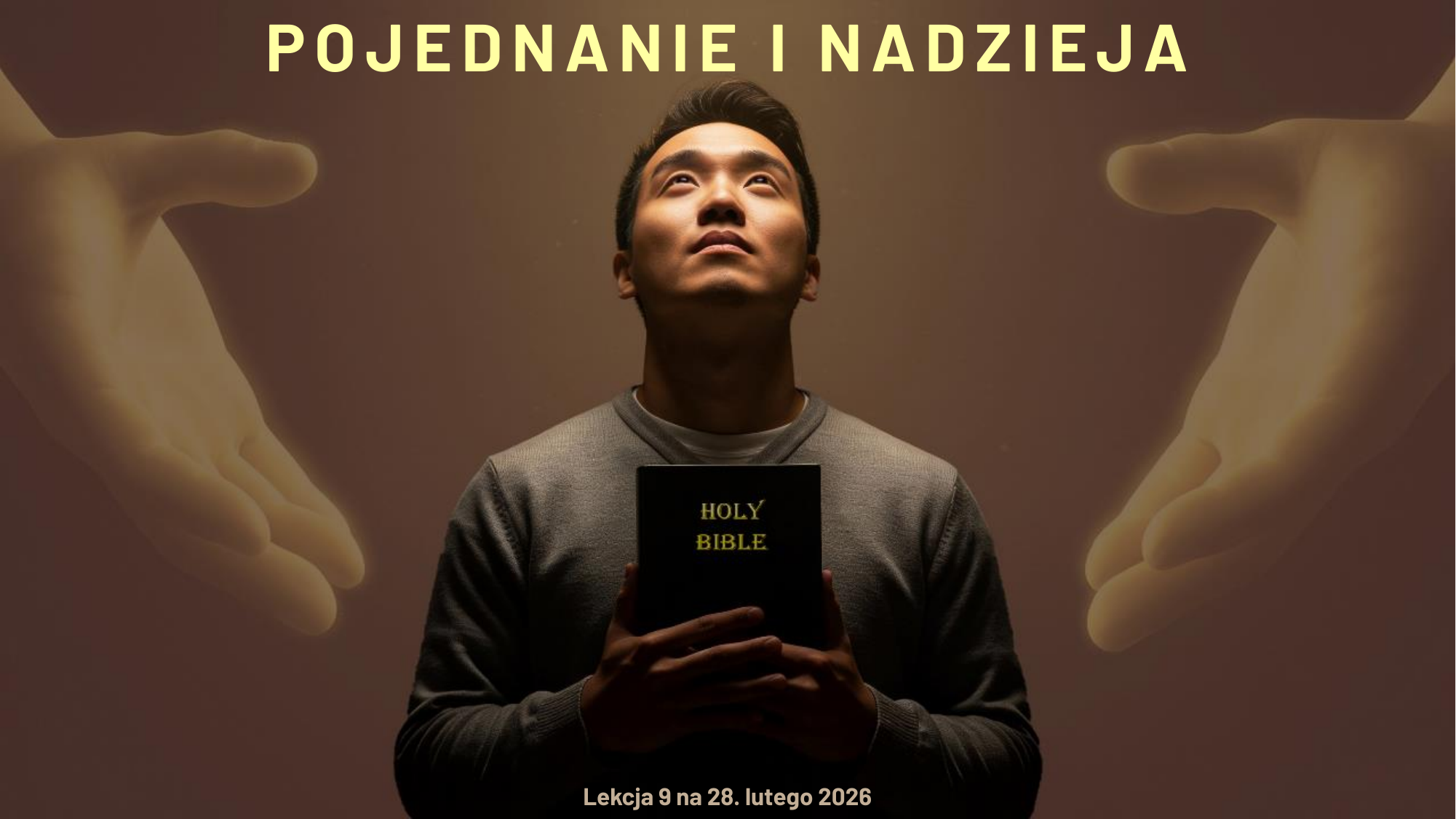

POJEDNANIE I NADZIEJA
Lekcja 9 na 28. lutego 2026